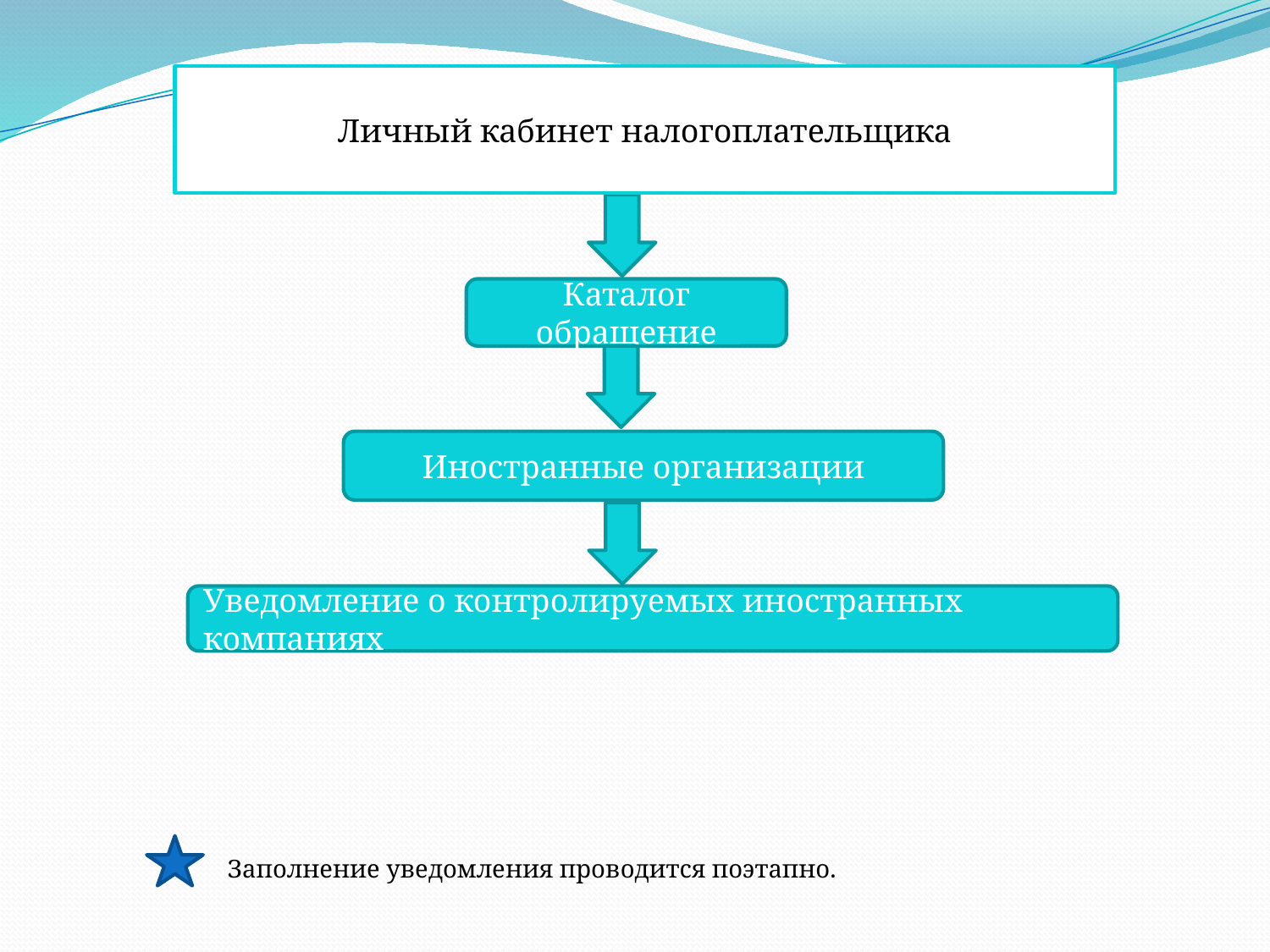

Личный кабинет налогоплательщика

Каталог обращение

Иностранные организации

Уведомление о контролируемых иностранных компаниях

Заполнение уведомления проводится поэтапно.